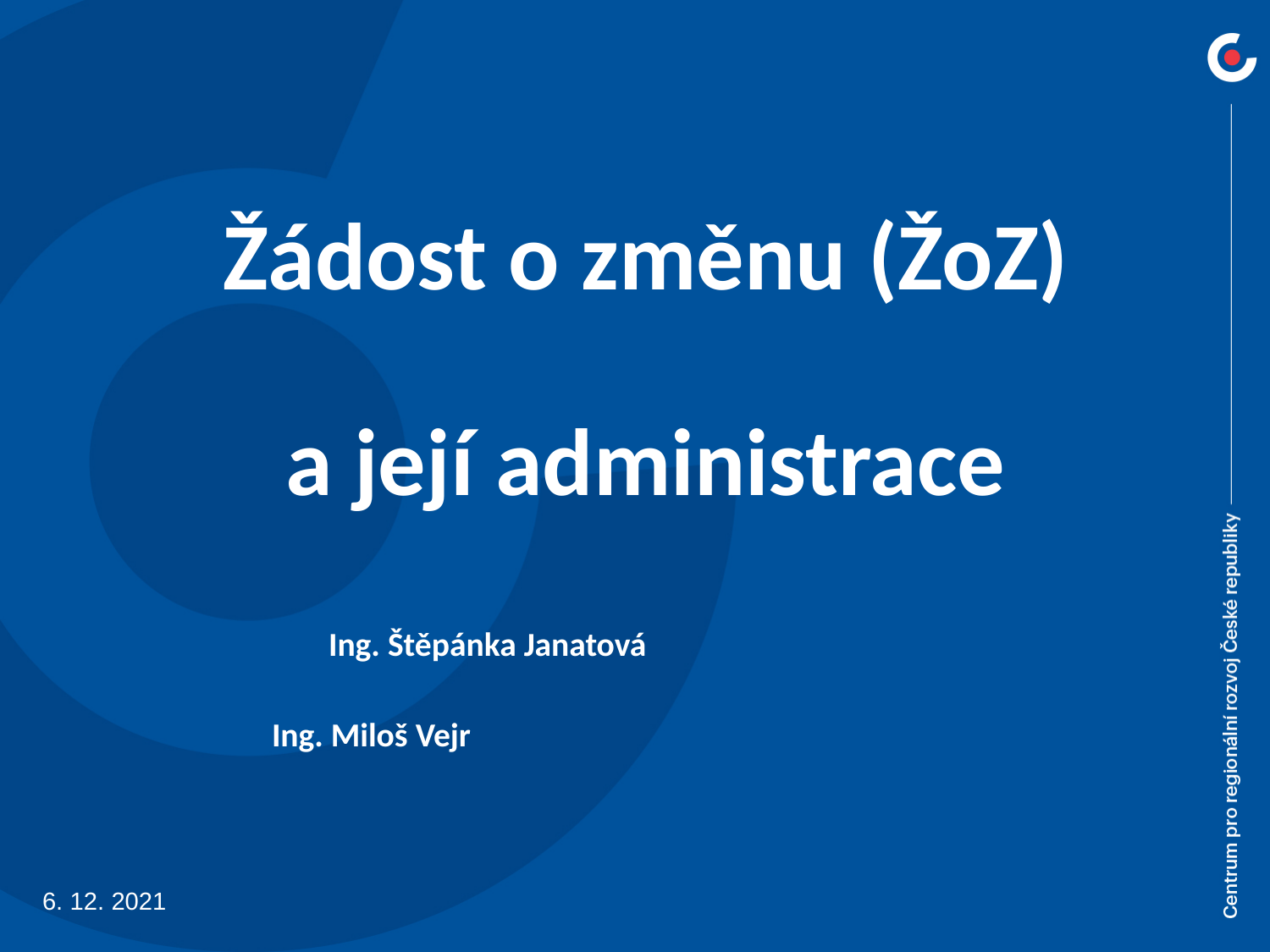

Žádost o změnu (ŽoZ)
a její administrace
	Ing. Štěpánka Janatová

                                  Ing. Miloš Vejr

6. 12. 2021